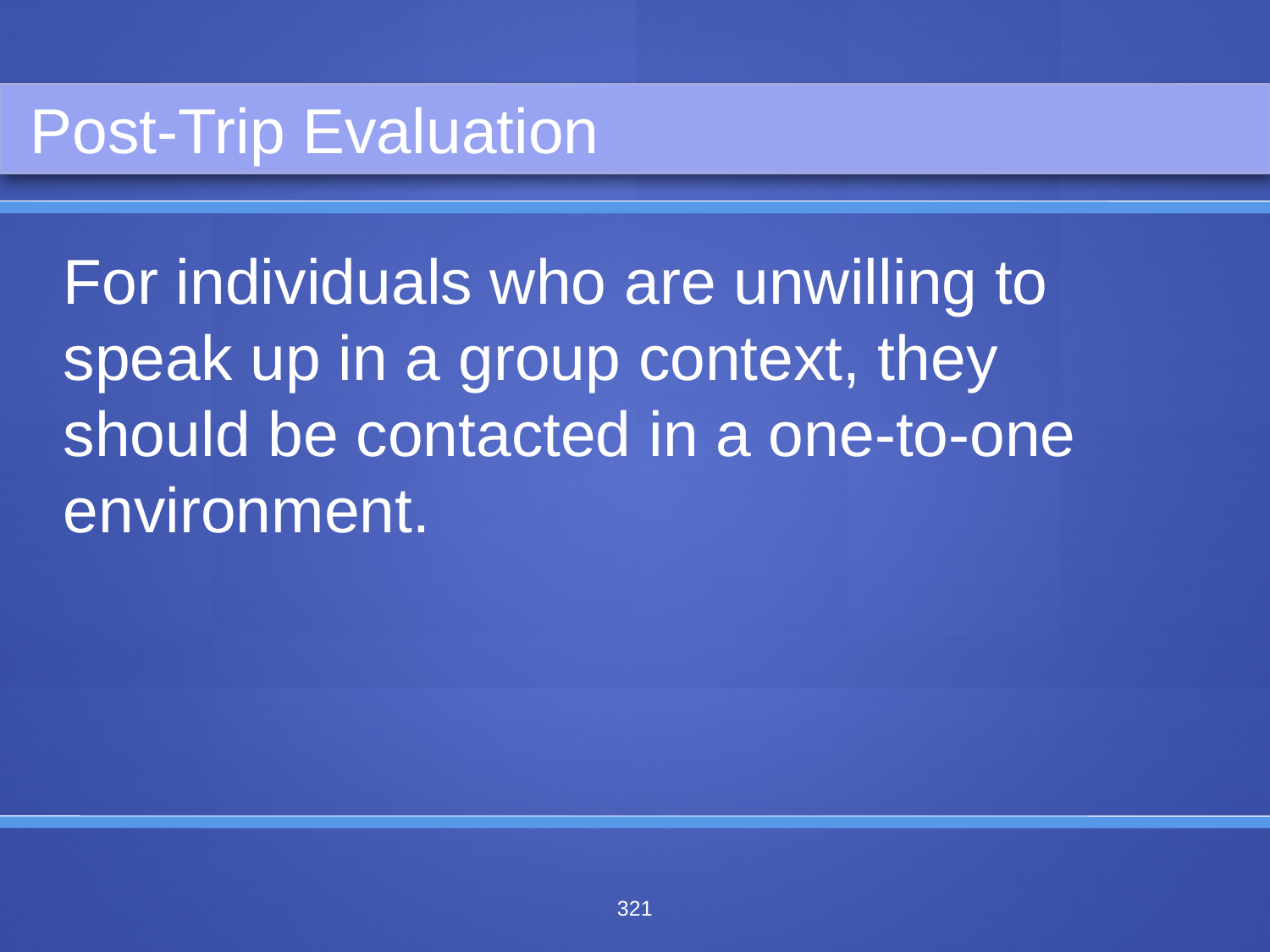

Post-Trip Evaluation
For individuals who are unwilling to speak up in a group context, they should be contacted in a one-to-one environment.

321